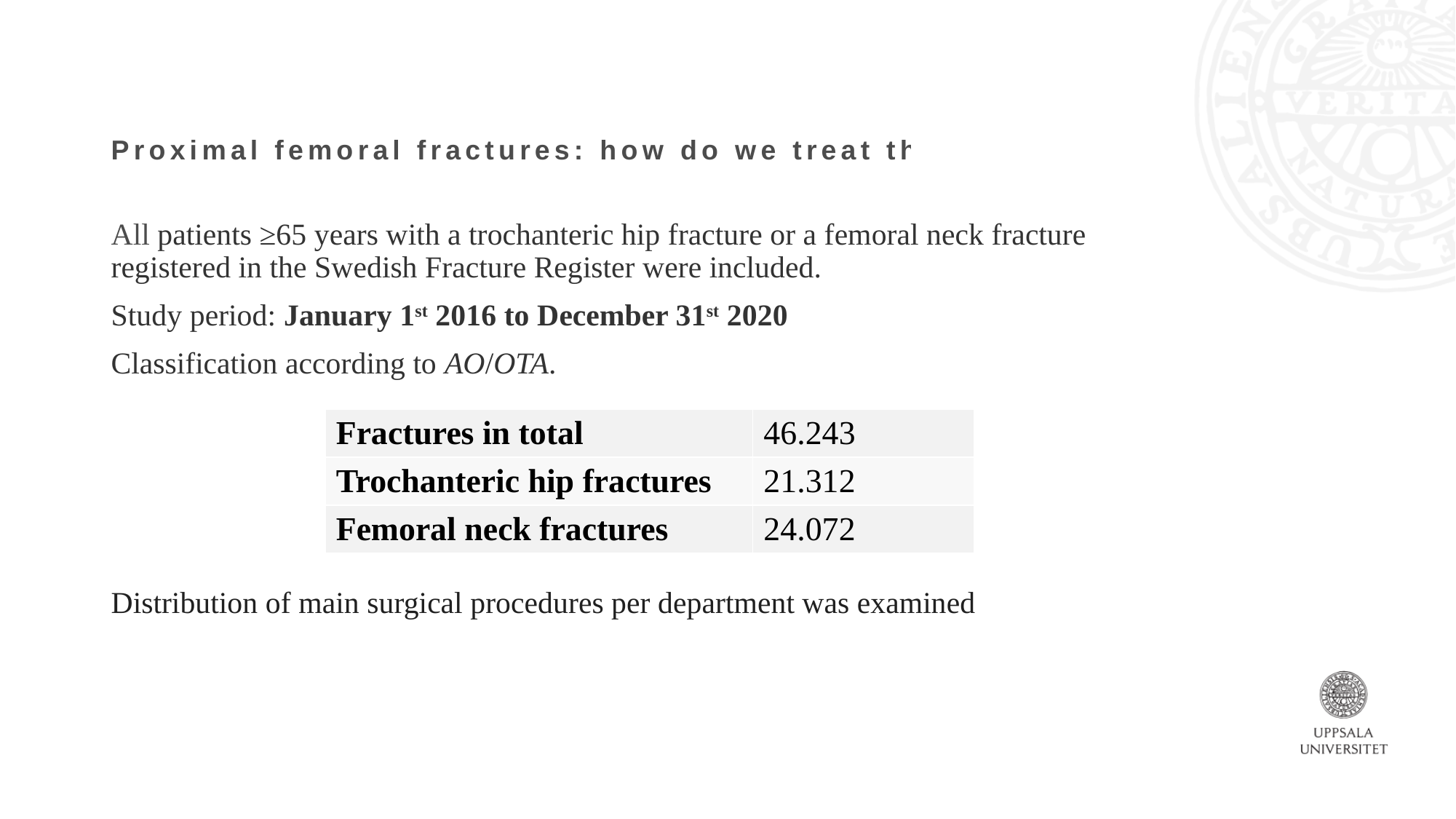

# Proximal femoral fractures: how do we treat them in Sweden?
All patients ≥65 years with a trochanteric hip fracture or a femoral neck fracture registered in the Swedish Fracture Register were included.
Study period: January 1st 2016 to December 31st 2020
Classification according to AO/OTA.

Distribution of main surgical procedures per department was examined
| Fractures in total | 46.243 |
| --- | --- |
| Trochanteric hip fractures | 21.312 |
| Femoral neck fractures | 24.072 |